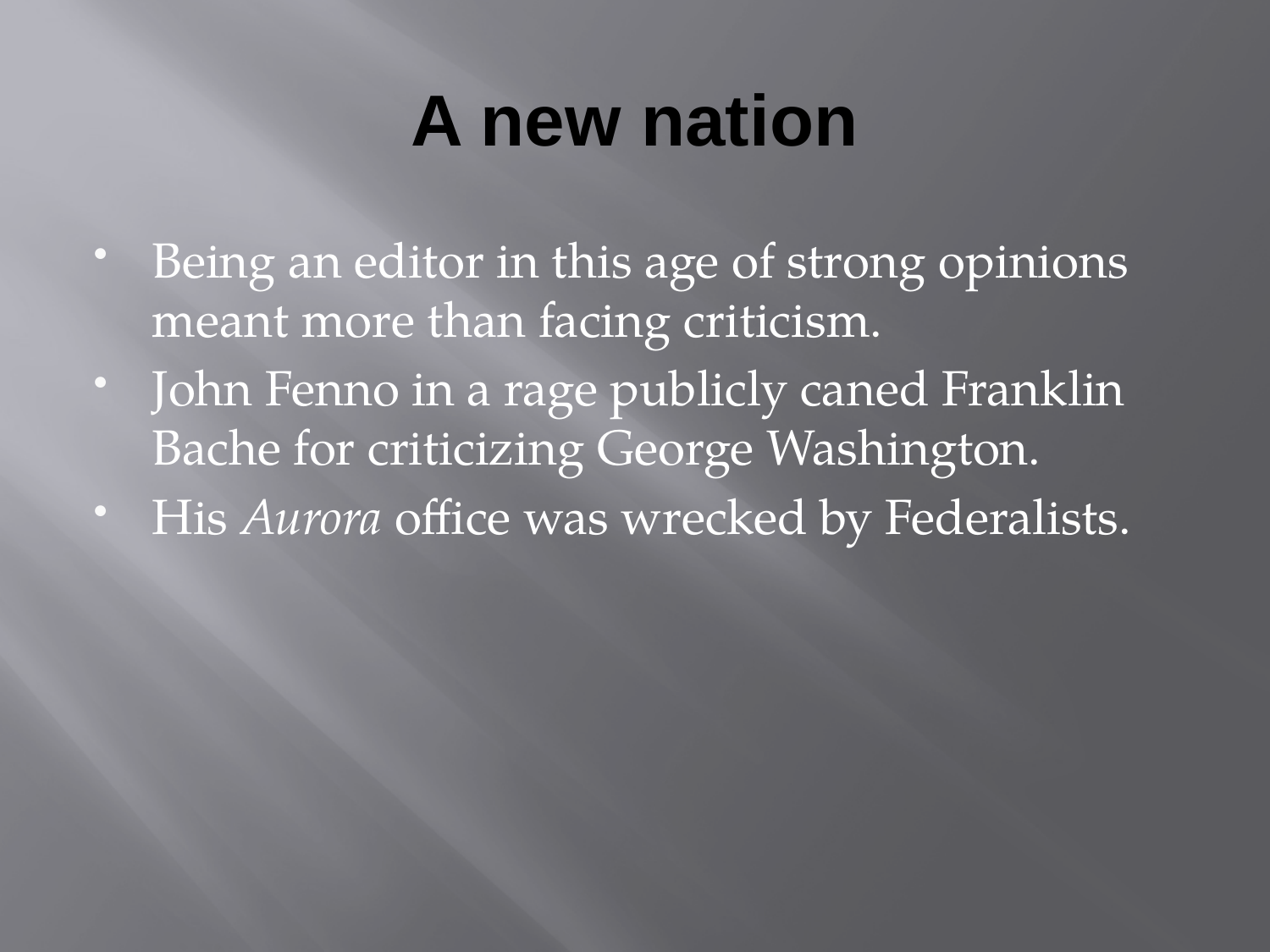

# A new nation
Being an editor in this age of strong opinions meant more than facing criticism.
John Fenno in a rage publicly caned Franklin Bache for criticizing George Washington.
His Aurora office was wrecked by Federalists.